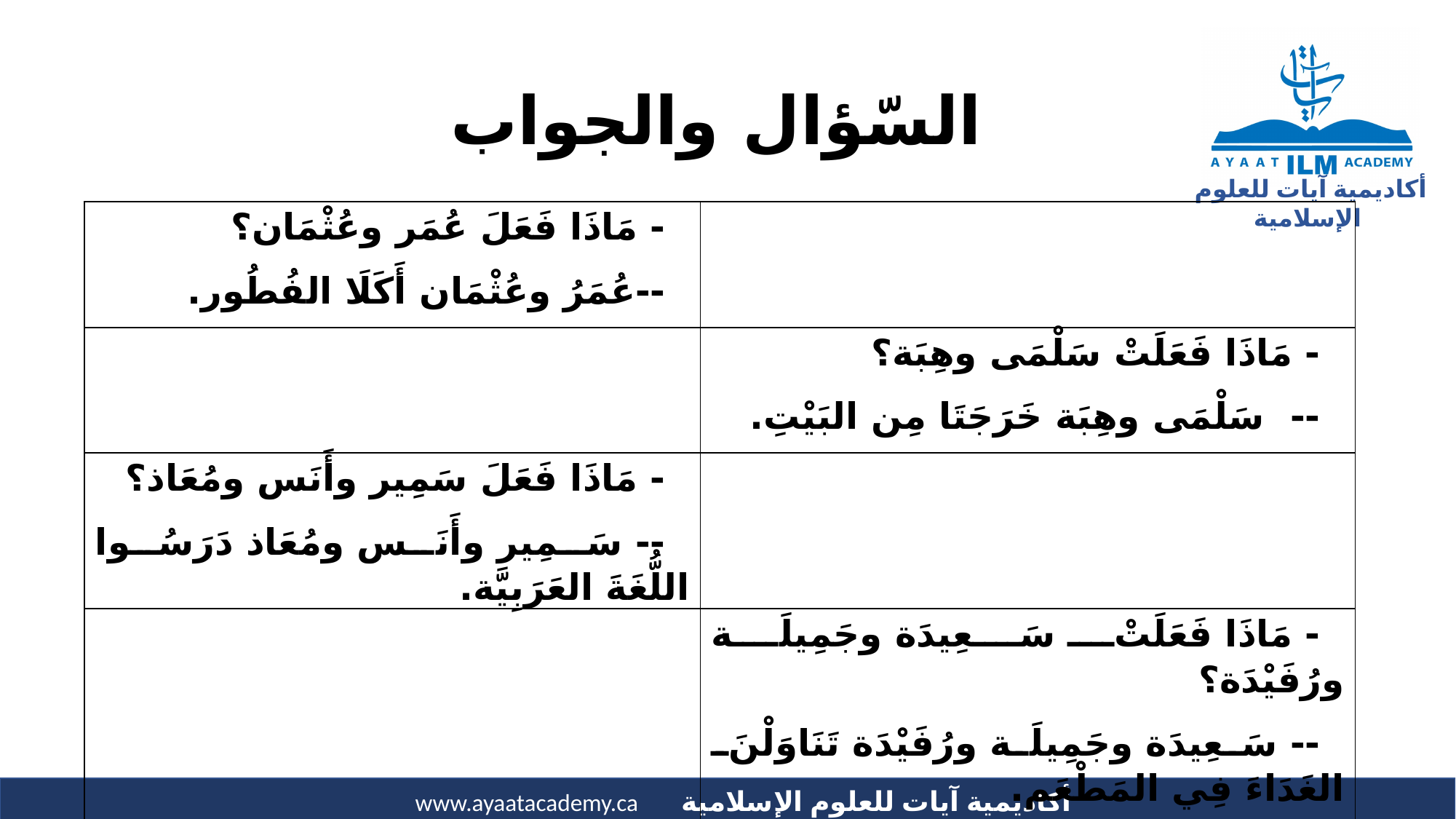

# السّؤال والجواب
| - مَاذَا فَعَلَ عُمَر وعُثْمَان؟ --عُمَرُ وعُثْمَان أَكَلَا الفُطُور. |  |
| --- | --- |
|  | - مَاذَا فَعَلَتْ سَلْمَى وهِبَة؟ -- سَلْمَى وهِبَة خَرَجَتَا مِن البَيْتِ. |
| - مَاذَا فَعَلَ سَمِير وأَنَس ومُعَاذ؟ -- سَمِير وأَنَس ومُعَاذ دَرَسُوا اللُّغَةَ العَرَبِيَّة. |  |
|  | - مَاذَا فَعَلَتْ سَعِيدَة وجَمِيلَة ورُفَيْدَة؟ -- سَعِيدَة وجَمِيلَة ورُفَيْدَة تَنَاوَلْنَ الغَدَاءَ فِي المَطْعَم. |